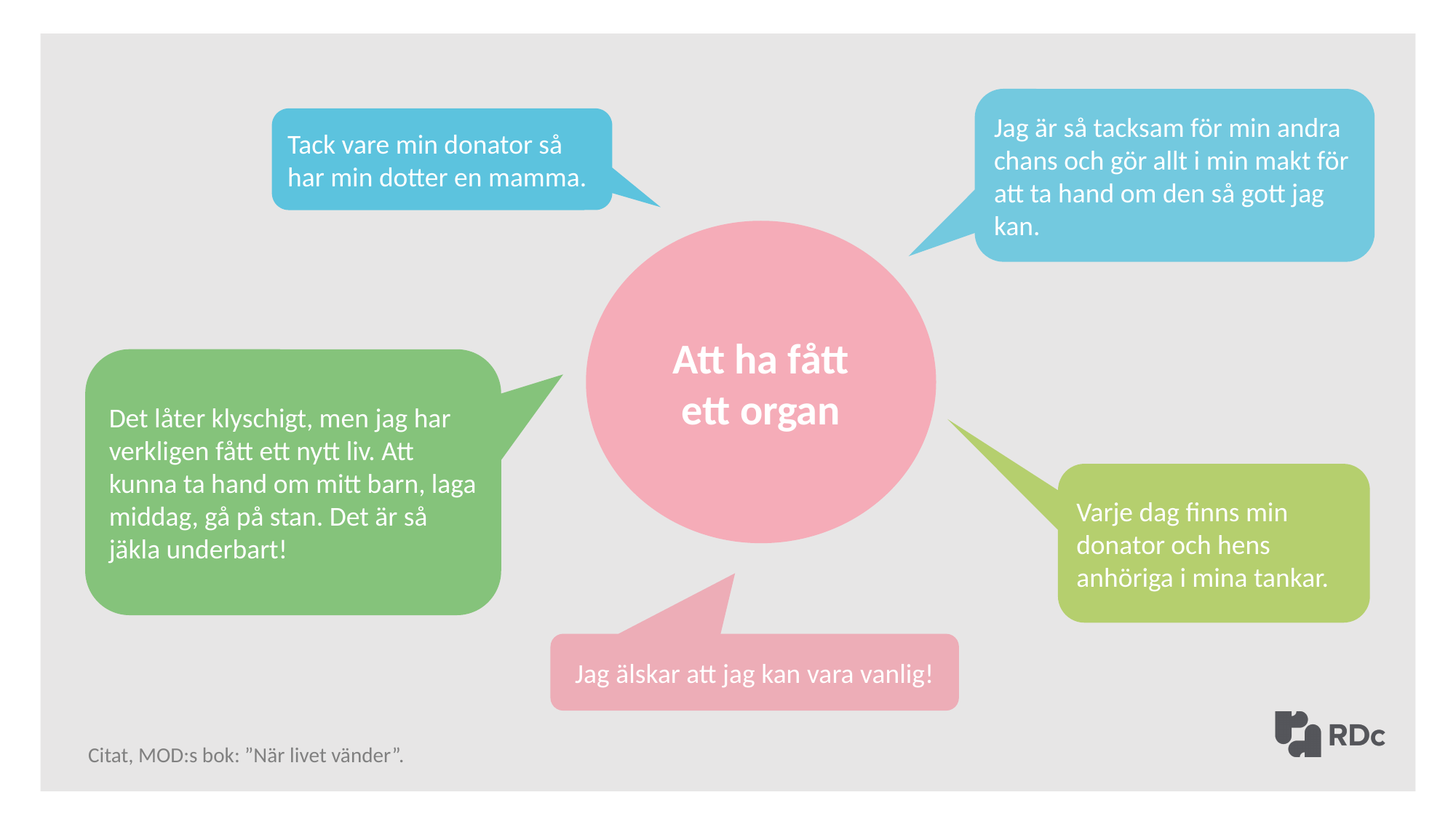

Jag är så tacksam för min andra chans och gör allt i min makt för att ta hand om den så gott jag kan.
Tack vare min donator så har min dotter en mamma.
Att ha fått ett organ
Det låter klyschigt, men jag har verkligen fått ett nytt liv. Att kunna ta hand om mitt barn, laga middag, gå på stan. Det är så jäkla underbart!
Varje dag finns min donator och hens anhöriga i mina tankar.
Jag älskar att jag kan vara vanlig!
Citat, MOD:s bok: ”När livet vänder”.